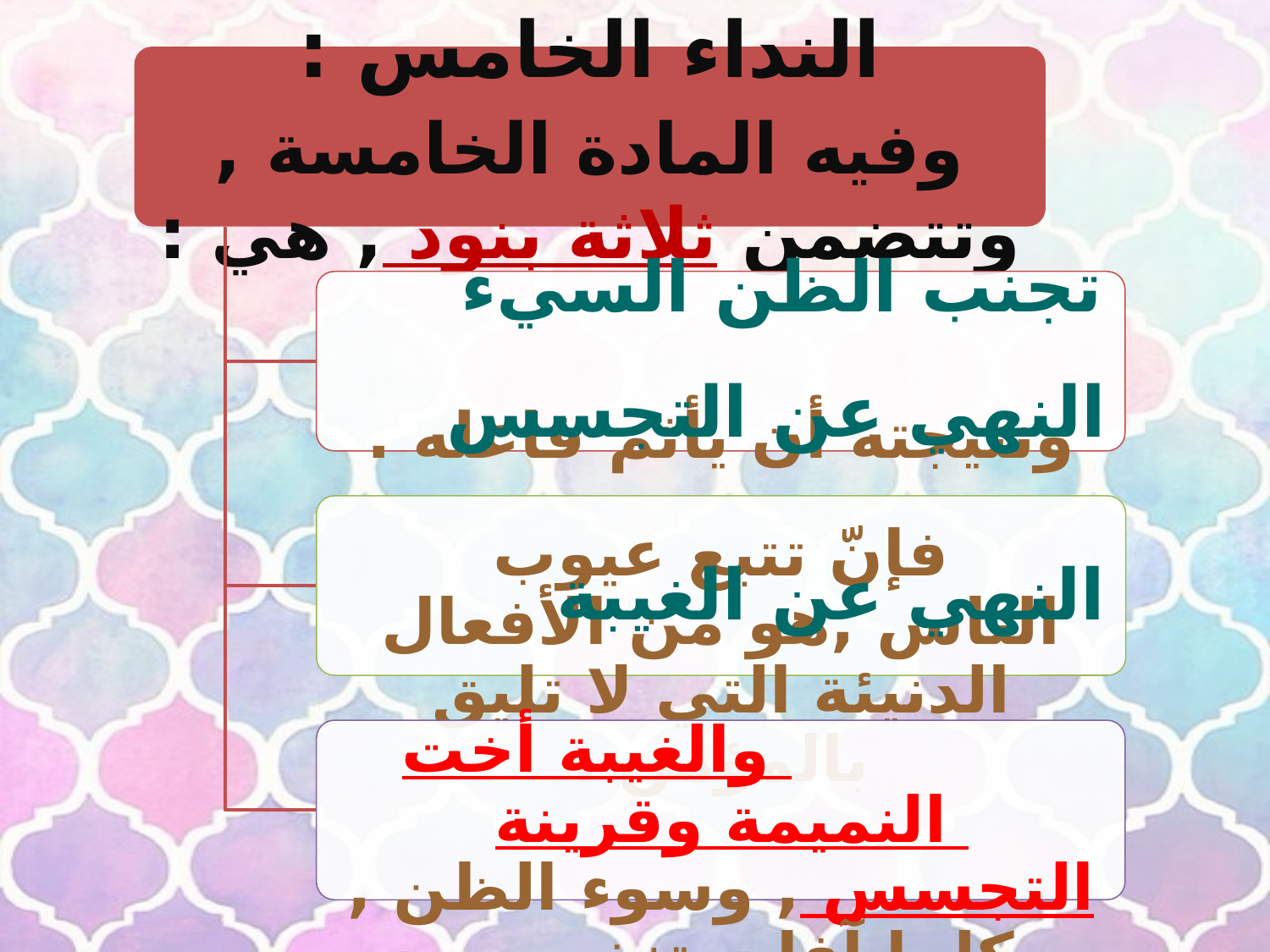

النداء الخامس :
وفيه المادة الخامسة , وتتضمن ثلاثة بنود , هي :
تجنب الظن السيء                               ونتيجته أن يأثم فاعله .
النهي عن التجسس                                     فإنّ تتبع عيوب الناس ,هو من الأفعال الدنيئة التي لا تليق بالمؤمن .
النهي عن الغيبة                                                     والغيبة أخت النميمة وقرينة التجسس , وسوء الظن , وكلها آفات تنخر جسد المجتمع .